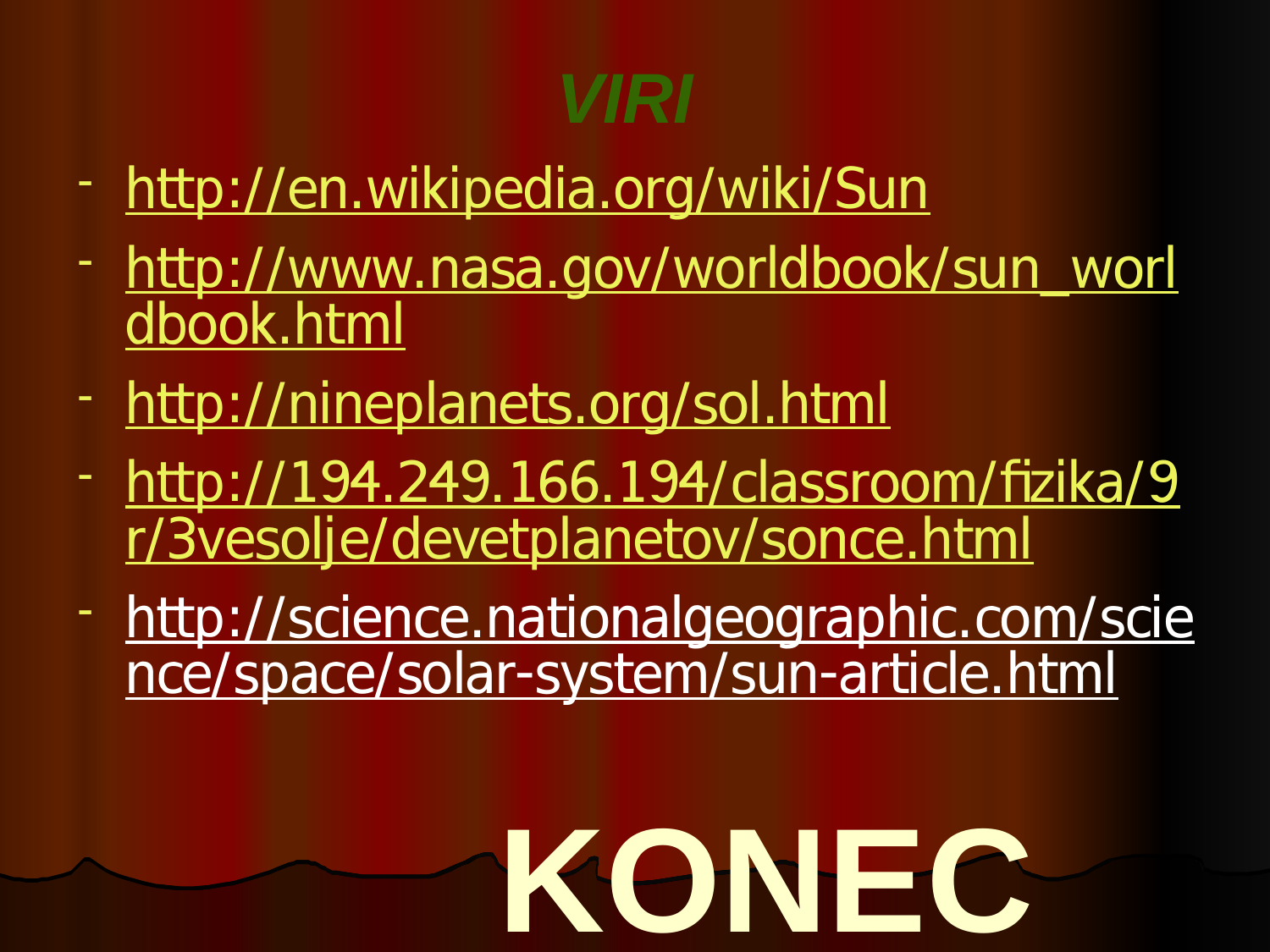

VIRI
http://en.wikipedia.org/wiki/Sun
http://www.nasa.gov/worldbook/sun_worldbook.html
http://nineplanets.org/sol.html
http://194.249.166.194/classroom/fizika/9r/3vesolje/devetplanetov/sonce.html
http://science.nationalgeographic.com/science/space/solar-system/sun-article.html
# KONEC